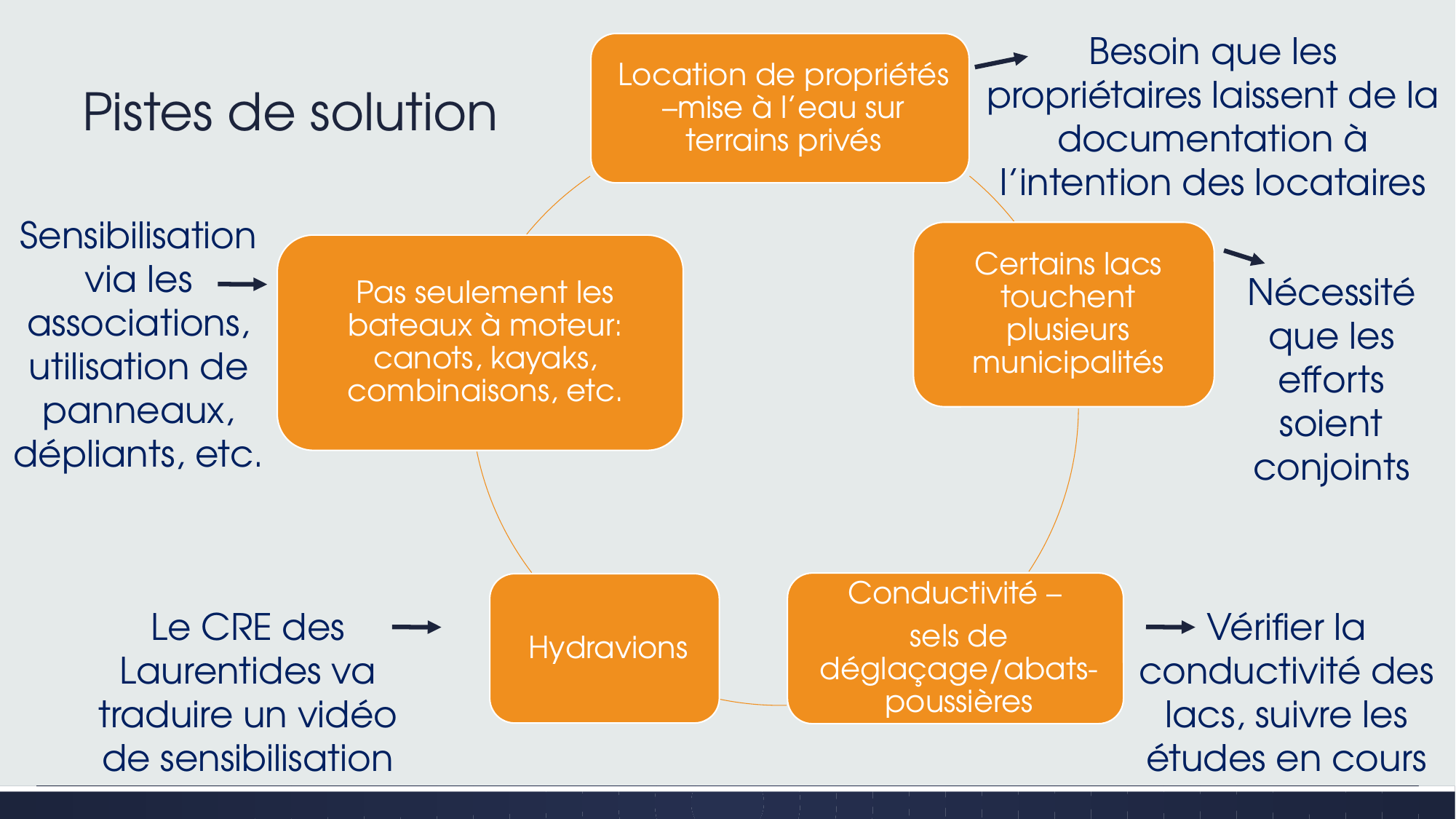

# Pistes de solution
Besoin que les propriétaires laissent de la documentation à l’intention des locataires
Location de propriétés –mise à l’eau sur terrains privés
Certains lacs touchent plusieurs municipalités
Conductivité –
sels de déglaçage/abats-poussières
Hydravions
Pas seulement les bateaux à moteur: canots, kayaks, combinaisons, etc.
Sensibilisation via les associations, utilisation de panneaux, dépliants, etc.
Nécessité que les efforts soient conjoints
Le CRE des Laurentides va traduire un vidéo de sensibilisation
Vérifier la conductivité des lacs, suivre les études en cours